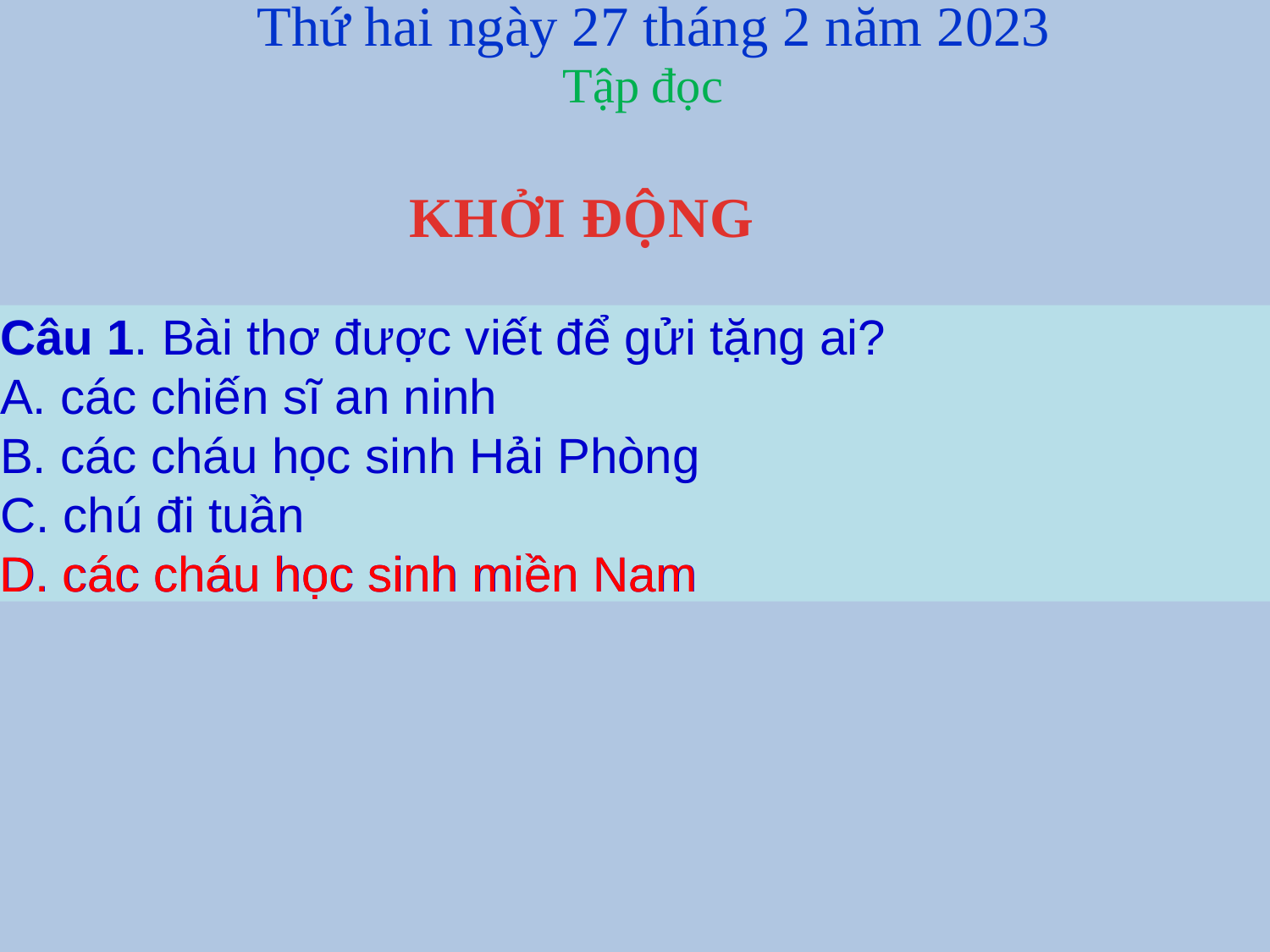

Thứ hai ngày 27 tháng 2 năm 2023
Tập đọc

KHỞI ĐỘNG
Câu 1. Bài thơ được viết để gửi tặng ai?
A. các chiến sĩ an ninh
B. các cháu học sinh Hải Phòng
C. chú đi tuần
D. các cháu học sinh miền Nam
D. các cháu học sinh miền Nam